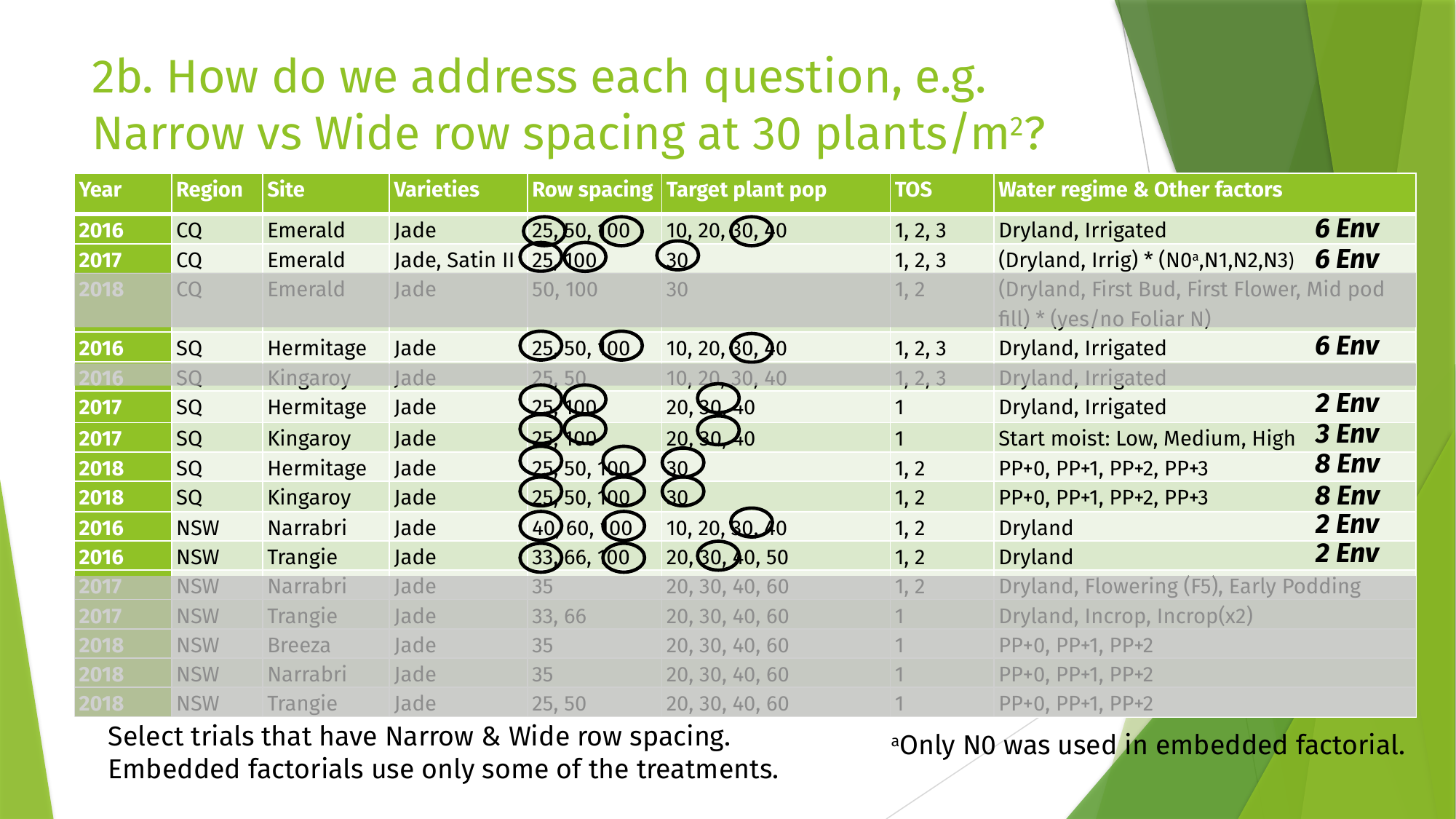

# 2b. How do we address each question, e.g. Narrow vs Wide row spacing at 30 plants/m2?
| Year | Region | Site | Varieties | Row spacing | Target plant pop | TOS | Water regime & Other factors |
| --- | --- | --- | --- | --- | --- | --- | --- |
| 2016 | CQ | Emerald | Jade | 25, 50, 100 | 10, 20, 30, 40 | 1, 2, 3 | Dryland, Irrigated |
| 2017 | CQ | Emerald | Jade, Satin II | 25, 100 | 30 | 1, 2, 3 | (Dryland, Irrig) \* (N0a,N1,N2,N3) |
| 2018 | CQ | Emerald | Jade | 50, 100 | 30 | 1, 2 | (Dryland, First Bud, First Flower, Mid pod fill) \* (yes/no Foliar N) |
| 2016 | SQ | Hermitage | Jade | 25, 50, 100 | 10, 20, 30, 40 | 1, 2, 3 | Dryland, Irrigated |
| 2016 | SQ | Kingaroy | Jade | 25, 50 | 10, 20, 30, 40 | 1, 2, 3 | Dryland, Irrigated |
| 2017 | SQ | Hermitage | Jade | 25, 100 | 20, 30, 40 | 1 | Dryland, Irrigated |
| 2017 | SQ | Kingaroy | Jade | 25, 100 | 20, 30, 40 | 1 | Start moist: Low, Medium, High |
| 2018 | SQ | Hermitage | Jade | 25, 50, 100 | 30 | 1, 2 | PP+0, PP+1, PP+2, PP+3 |
| 2018 | SQ | Kingaroy | Jade | 25, 50, 100 | 30 | 1, 2 | PP+0, PP+1, PP+2, PP+3 |
| 2016 | NSW | Narrabri | Jade | 40, 60, 100 | 10, 20, 30, 40 | 1, 2 | Dryland |
| 2016 | NSW | Trangie | Jade | 33, 66, 100 | 20, 30, 40, 50 | 1, 2 | Dryland |
| 2017 | NSW | Narrabri | Jade | 35 | 20, 30, 40, 60 | 1, 2 | Dryland, Flowering (F5), Early Podding |
| 2017 | NSW | Trangie | Jade | 33, 66 | 20, 30, 40, 60 | 1 | Dryland, Incrop, Incrop(x2) |
| 2018 | NSW | Breeza | Jade | 35 | 20, 30, 40, 60 | 1 | PP+0, PP+1, PP+2 |
| 2018 | NSW | Narrabri | Jade | 35 | 20, 30, 40, 60 | 1 | PP+0, PP+1, PP+2 |
| 2018 | NSW | Trangie | Jade | 25, 50 | 20, 30, 40, 60 | 1 | PP+0, PP+1, PP+2 |
6 Env

6 Env

6 Env

2 Env

3 Env

8 Env

8 Env

2 Env

2 Env

Select trials that have Narrow & Wide row spacing.
Embedded factorials use only some of the treatments.
aOnly N0 was used in embedded factorial.